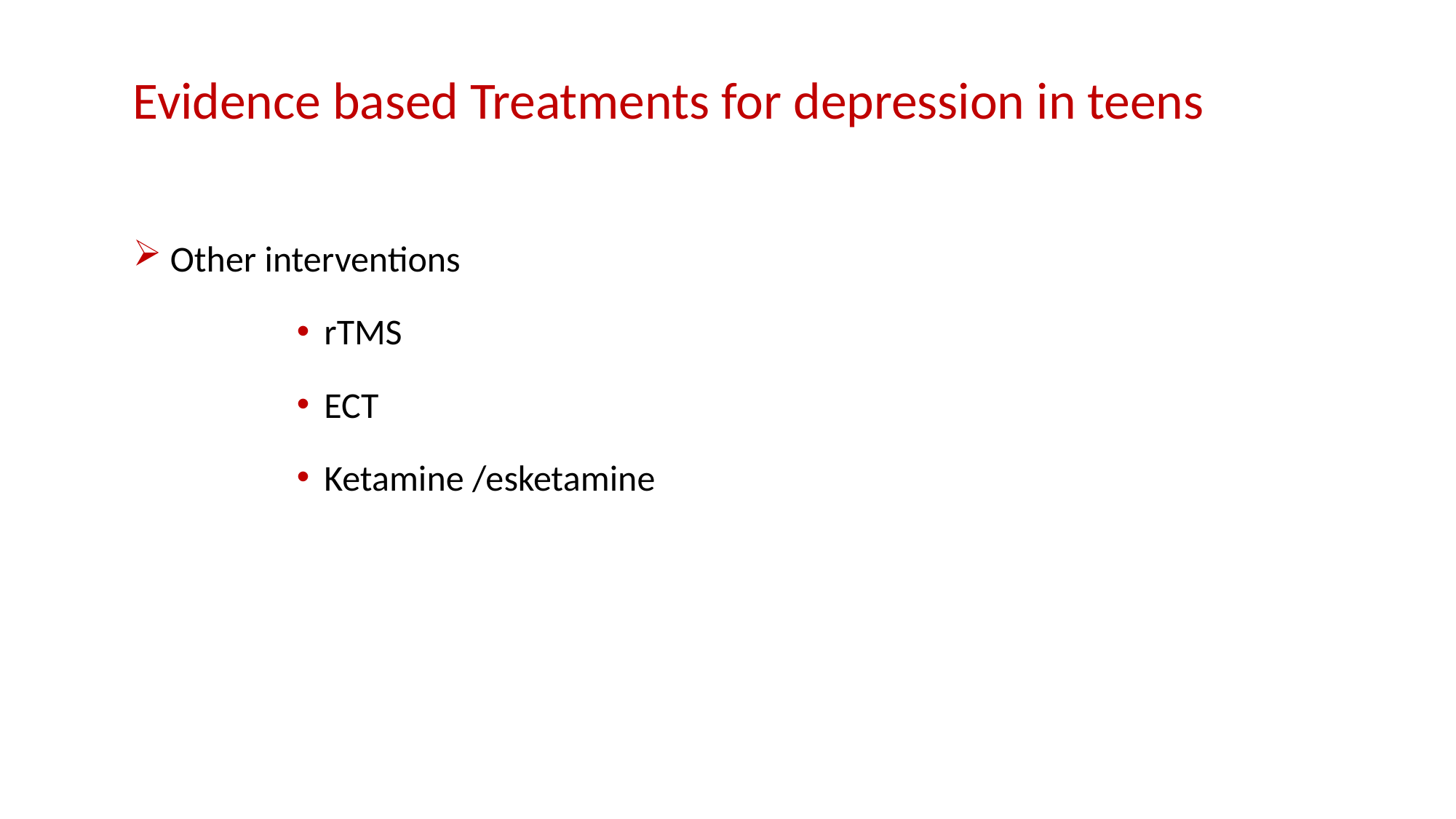

# Evidence based Treatments for depression in teens

 Other interventions
rTMS
ECT
Ketamine /esketamine